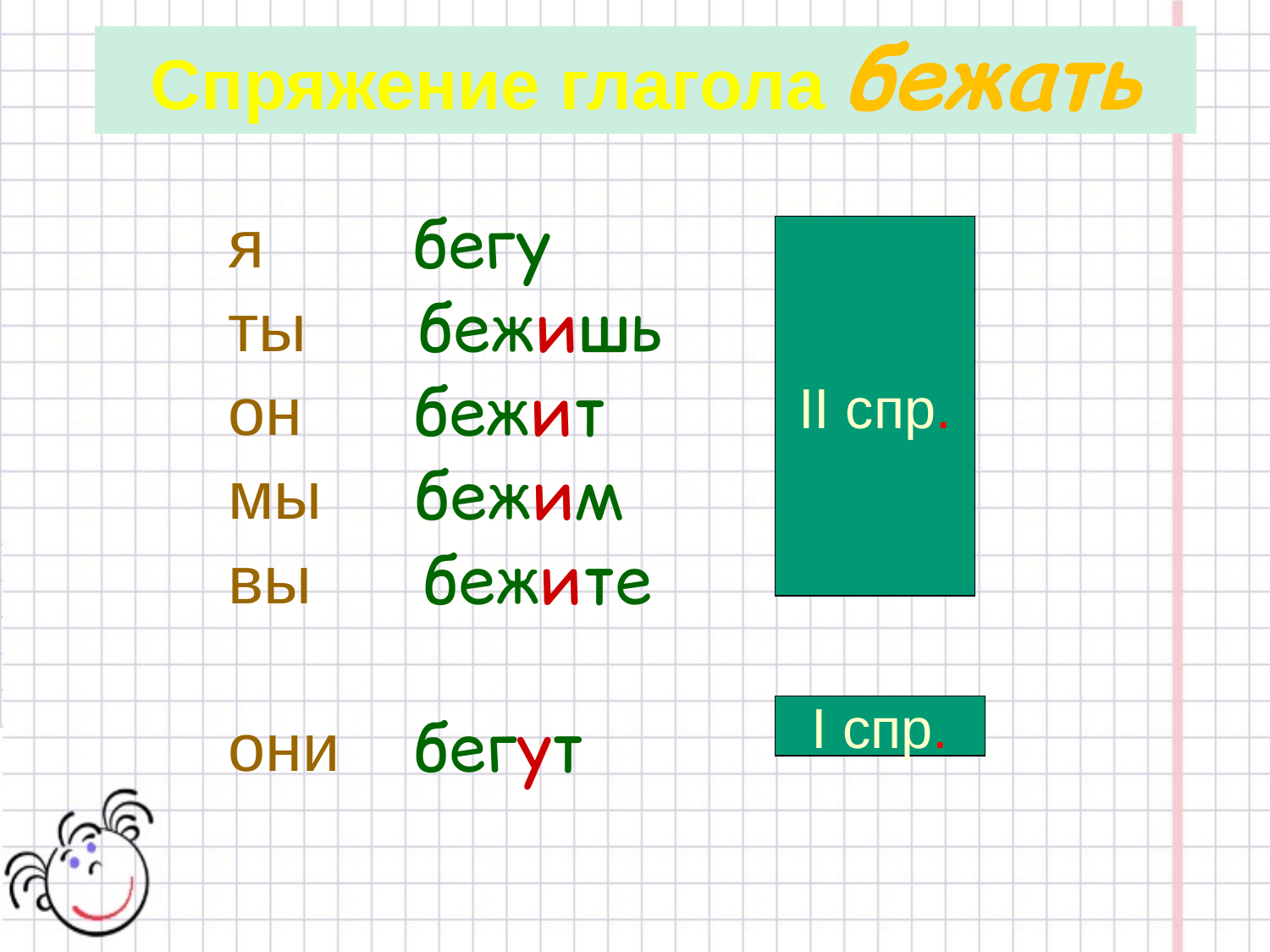

# Спряжение глагола бежать
     я        бегу
     ты      бежишь
     он      бежит
     мы     бежим
     вы      бежите

     они    бегут

II спр.
I спр.